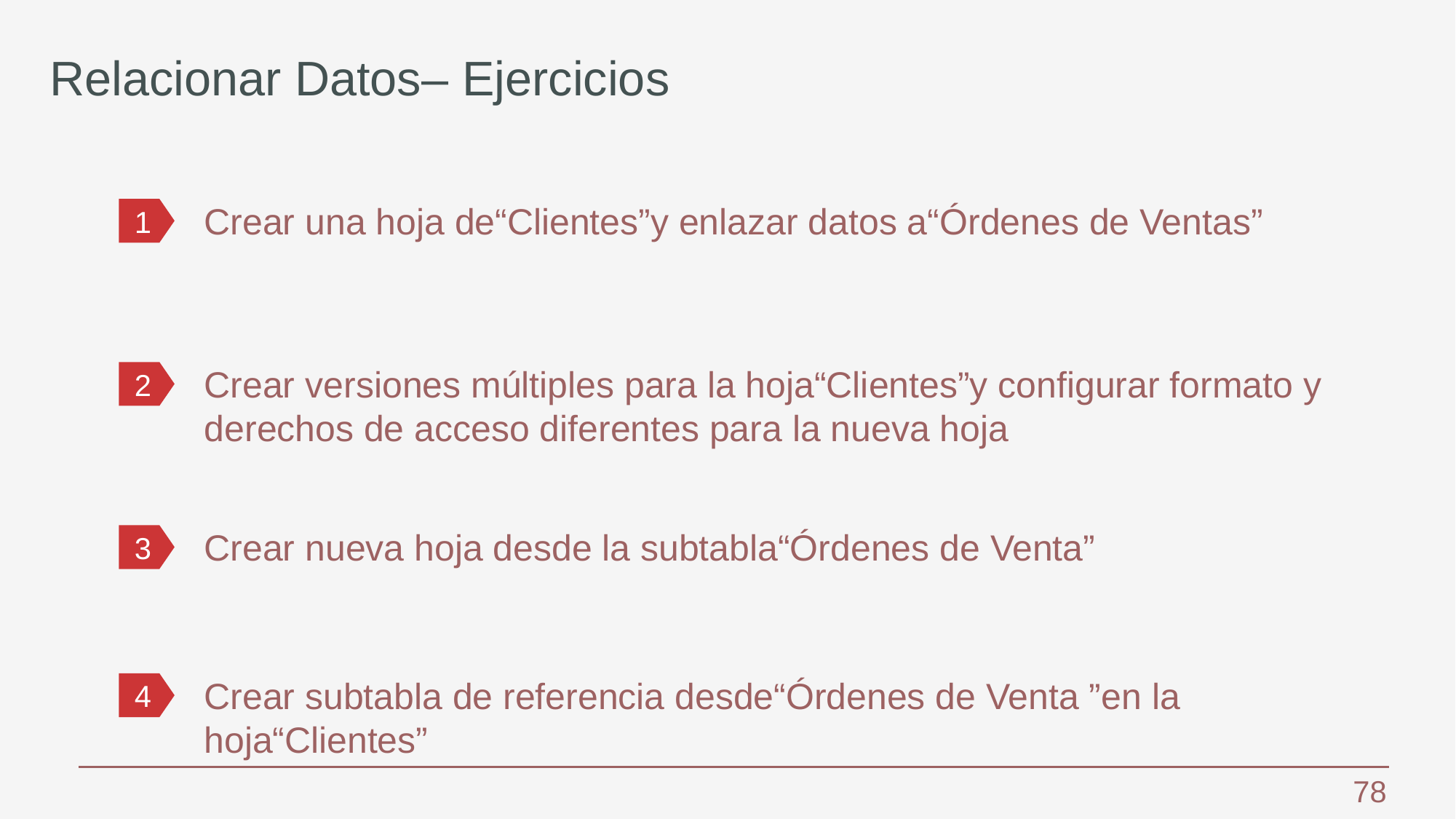

Relacionar Datos– Ejercicios
Crear una hoja de“Clientes”y enlazar datos a“Órdenes de Ventas”
1
Crear versiones múltiples para la hoja“Clientes”y configurar formato y derechos de acceso diferentes para la nueva hoja
2
Crear nueva hoja desde la subtabla“Órdenes de Venta”
3
Crear subtabla de referencia desde“Órdenes de Venta ”en la hoja“Clientes”
4
   78